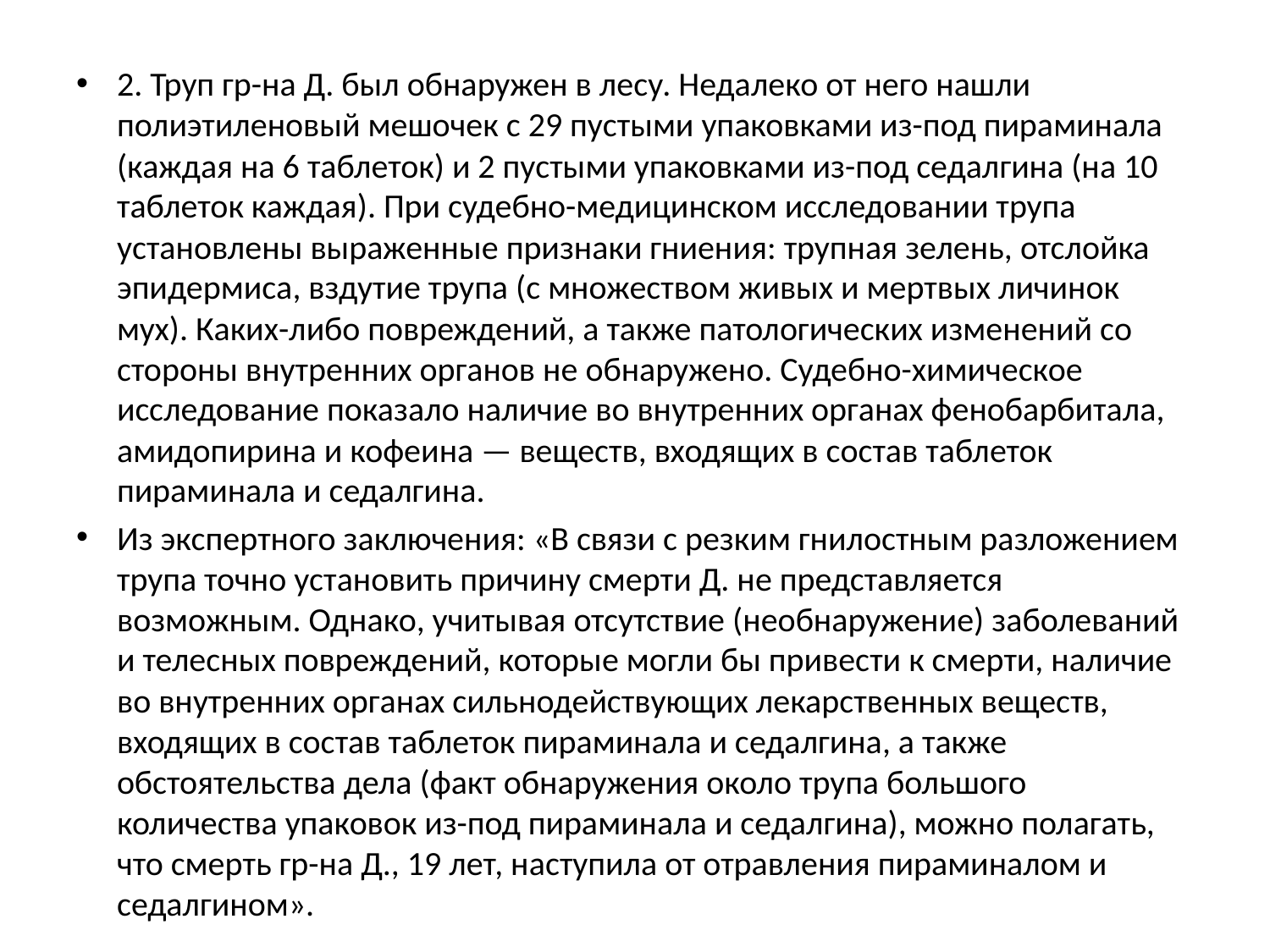

2. Труп гр-на Д. был обнаружен в лесу. Недалеко от него нашли полиэтиленовый мешочек с 29 пустыми упаковками из-под пираминала (каждая на 6 таблеток) и 2 пустыми упаковками из-под седалгина (на 10 таблеток каждая). При судебно-медицинском исследовании трупа установлены выраженные признаки гниения: трупная зелень, отслойка эпидермиса, вздутие трупа (с множеством живых и мертвых личинок мух). Каких-либо повреждений, а также патологических изменений со стороны внутренних органов не обнаружено. Судебно-химическое исследование показало наличие во внутренних органах фенобарбитала, амидопирина и кофеина — веществ, входящих в состав таблеток пираминала и седалгина.
Из экспертного заключения: «В связи с резким гнилостным разложением трупа точно установить причину смерти Д. не представляется возможным. Однако, учитывая отсутствие (необнаружение) заболеваний и телесных повреждений, которые могли бы привести к смерти, наличие во внутренних органах сильнодействующих лекарственных веществ, входящих в состав таблеток пираминала и седалгина, а также обстоятельства дела (факт обнаружения около трупа большого количества упаковок из-под пираминала и седалгина), можно полагать, что смерть гр-на Д., 19 лет, наступила от отравления пираминалом и седалгином».